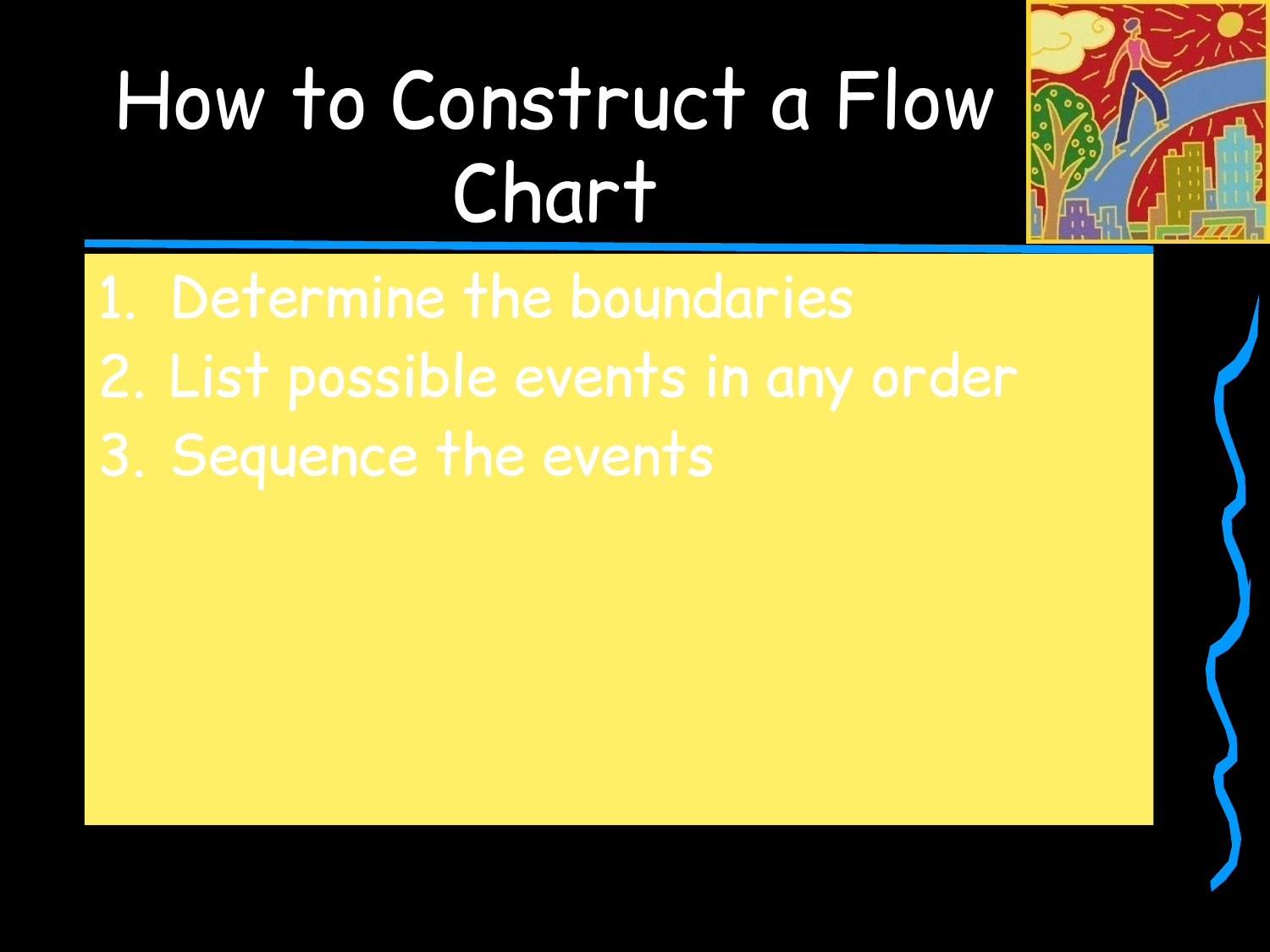

# How to Construct a Flow Chart
Determine the boundaries
List possible events in any order
Sequence the events